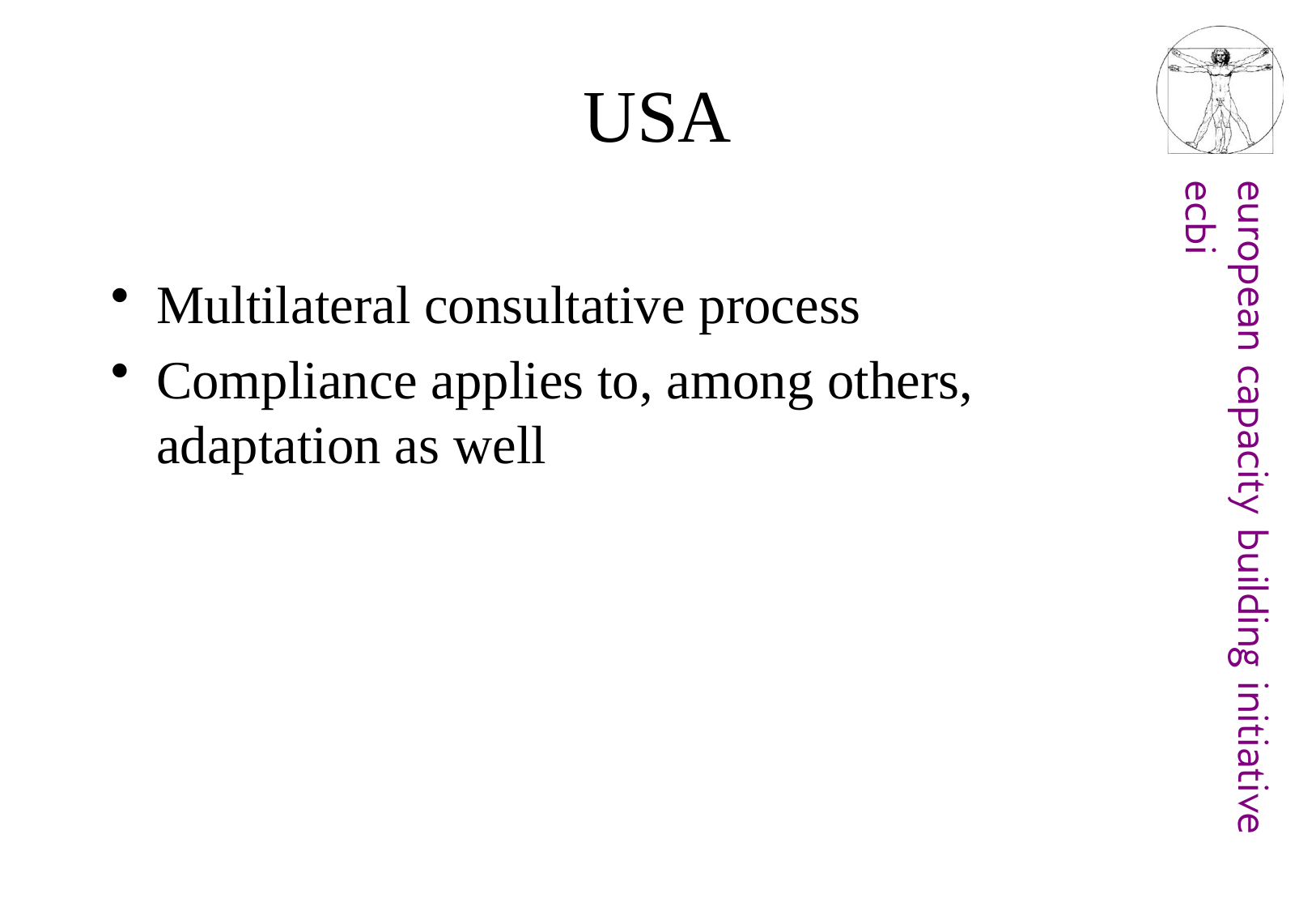

# USA
Multilateral consultative process
Compliance applies to, among others, adaptation as well